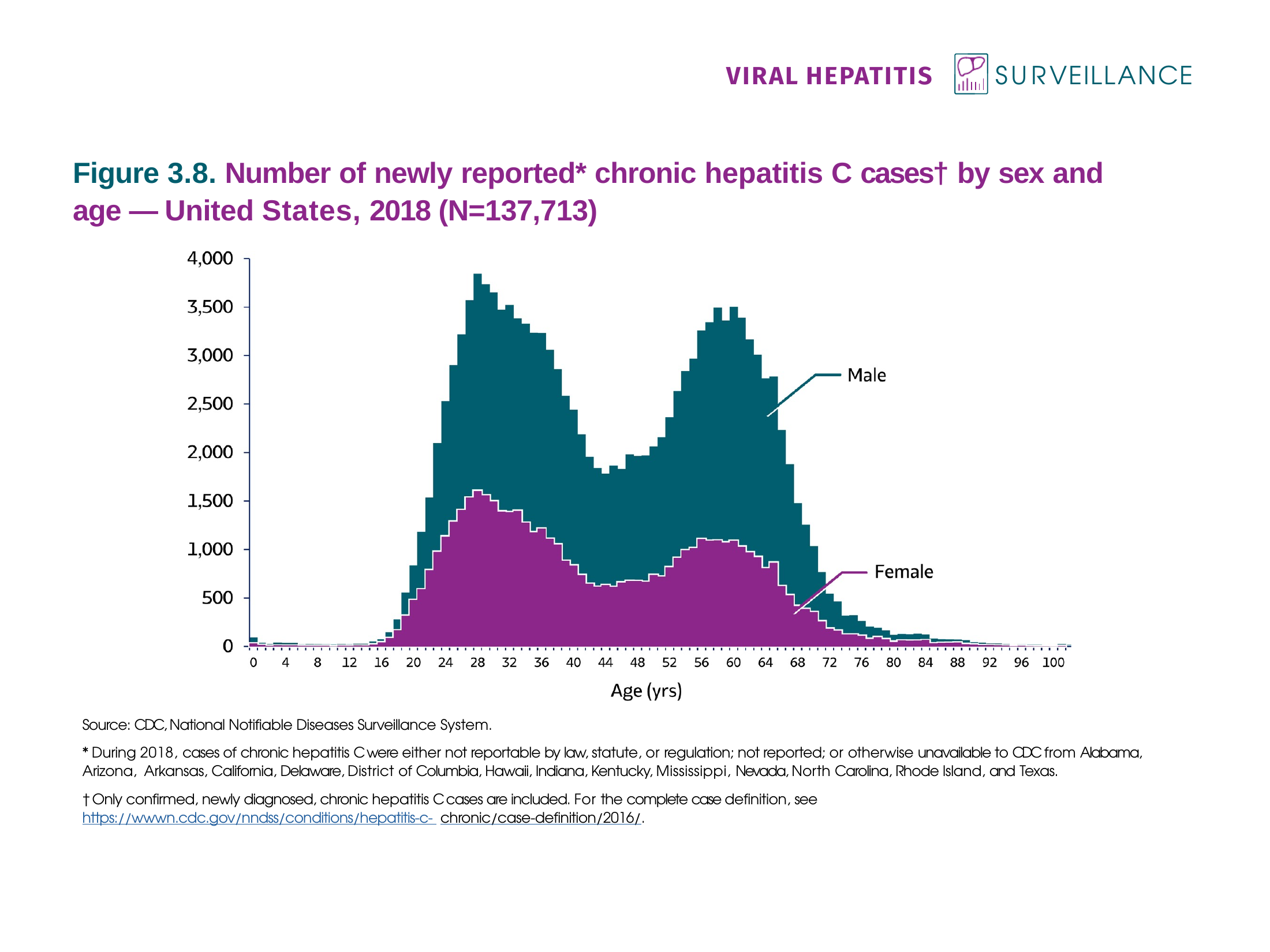

SURVEILLANCE
VIRAL HEPATITIS

Figure 3.8. Number of newly reported* chronic hepatitis C cases† by sex and  age — United States, 2018 (N=137,713)

Source: CDC, National Notifiable Diseases Surveillance System.
* During 2018, cases of chronic hepatitis C were either not reportable by law, statute, or regulation; not reported; or otherwise unavailable to CDC from Alabama, Arizona,  Arkansas, California, Delaware, District of Columbia, Hawaii, Indiana, Kentucky, Mississippi, Nevada, North Carolina, Rhode Island, and Texas.
† Only confirmed, newly diagnosed, chronic hepatitis C cases are included. For the complete case definition, see https://wwwn.cdc.gov/nndss/conditions/hepatitis-c-  chronic/case-definition/2016/.